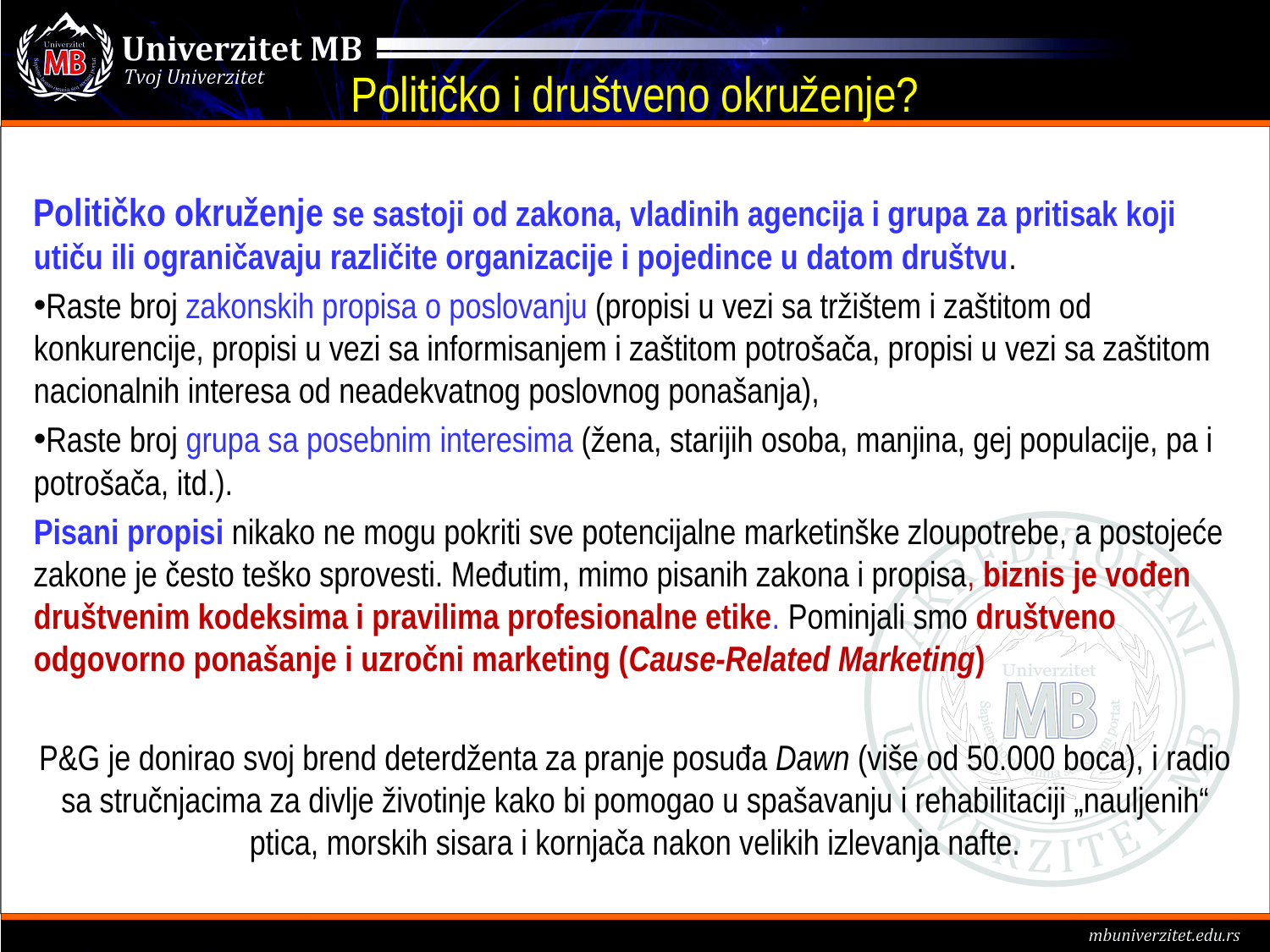

# Političko i društveno okruženje?

Političko okruženje se sastoji od zakona, vladinih agencija i grupa za pritisak koji utiču ili ograničavaju različite organizacije i pojedince u datom društvu.
Raste broj zakonskih propisa o poslovanju (propisi u vezi sa tržištem i zaštitom od konkurencije, propisi u vezi sa informisanjem i zaštitom potrošača, propisi u vezi sa zaštitom nacionalnih interesa od neadekvatnog poslovnog ponašanja),
Raste broj grupa sa posebnim interesima (žena, starijih osoba, manjina, gej populacije, pa i potrošača, itd.).
Pisani propisi nikako ne mogu pokriti sve potencijalne marketinške zloupotrebe, a postojeće zakone je često teško sprovesti. Međutim, mimo pisanih zakona i propisa, biznis je vođen društvenim kodeksima i pravilima profesionalne etike. Pominjali smo društveno odgovorno ponašanje i uzročni marketing (Cause-Related Marketing)

P&G je donirao svoj brend deterdženta za pranje posuđa Dawn (više od 50.000 boca), i radio sa stručnjacima za divlje životinje kako bi pomogao u spašavanju i rehabilitaciji „nauljenih“ ptica, morskih sisara i kornjača nakon velikih izlevanja nafte.

Razmislite: SAD i Saudijska Arabija - imaju li različit potencijali za industriju alkoholnih pića?